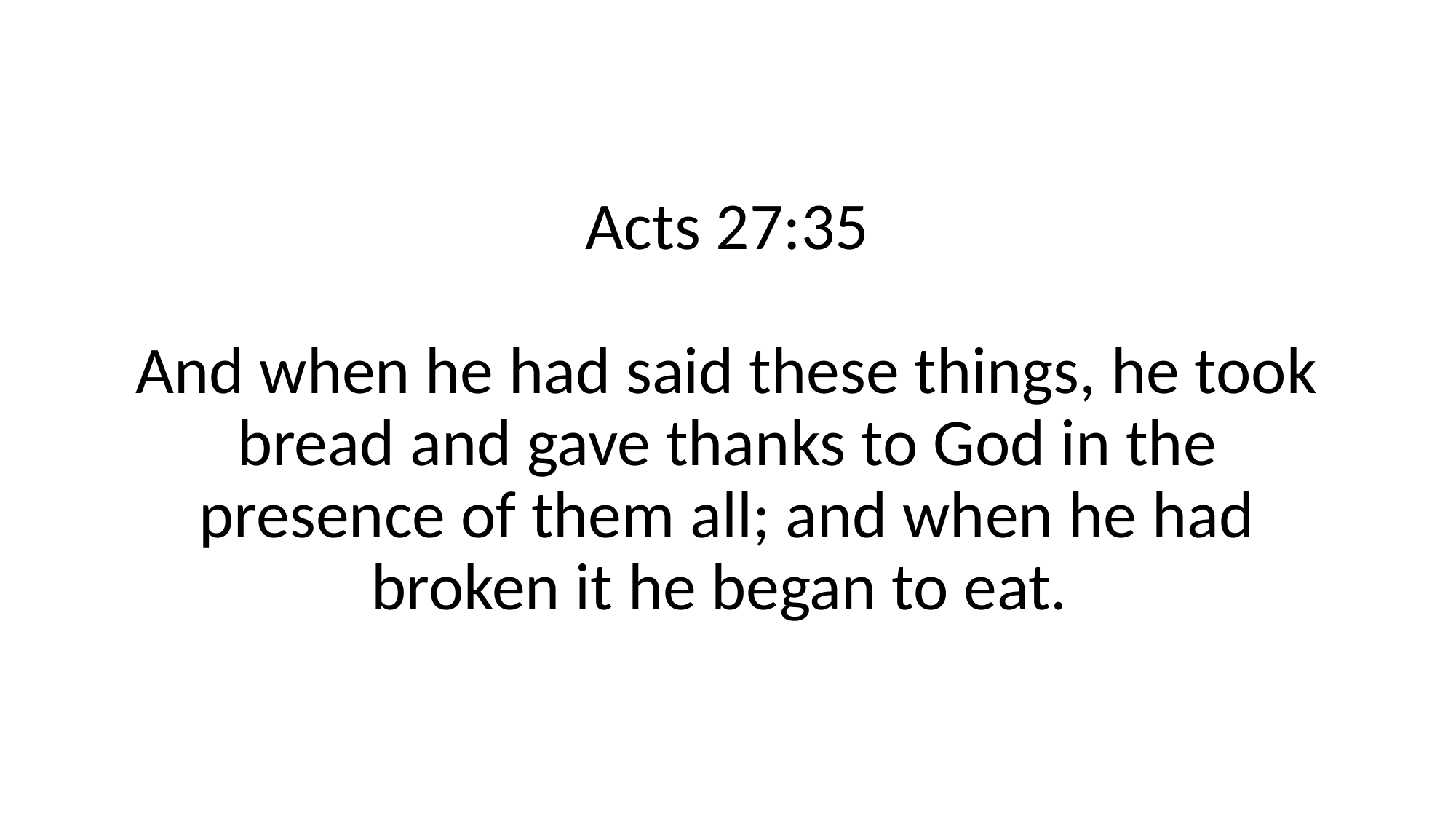

# Acts 27:35 And when he had said these things, he took bread and gave thanks to God in the presence of them all; and when he had broken it he began to eat.